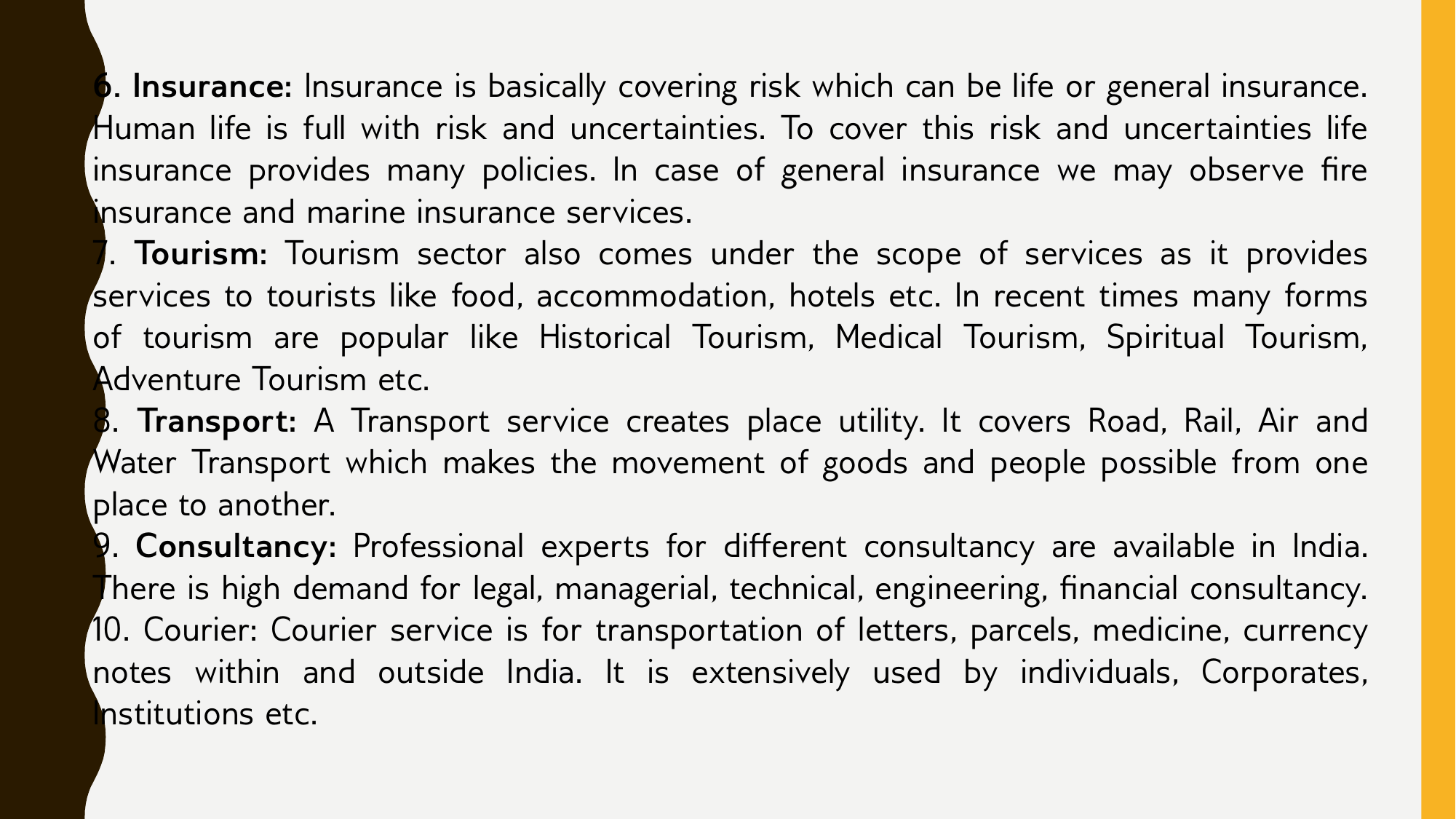

6. Insurance: Insurance is basically covering risk which can be life or general insurance. Human life is full with risk and uncertainties. To cover this risk and uncertainties life insurance provides many policies. In case of general insurance we may observe fire insurance and marine insurance services.
7. Tourism: Tourism sector also comes under the scope of services as it provides services to tourists like food, accommodation, hotels etc. In recent times many forms of tourism are popular like Historical Tourism, Medical Tourism, Spiritual Tourism, Adventure Tourism etc.
8. Transport: A Transport service creates place utility. It covers Road, Rail, Air and Water Transport which makes the movement of goods and people possible from one place to another.
9. Consultancy: Professional experts for different consultancy are available in India. There is high demand for legal, managerial, technical, engineering, financial consultancy. 10. Courier: Courier service is for transportation of letters, parcels, medicine, currency notes within and outside India. It is extensively used by individuals, Corporates, Institutions etc.